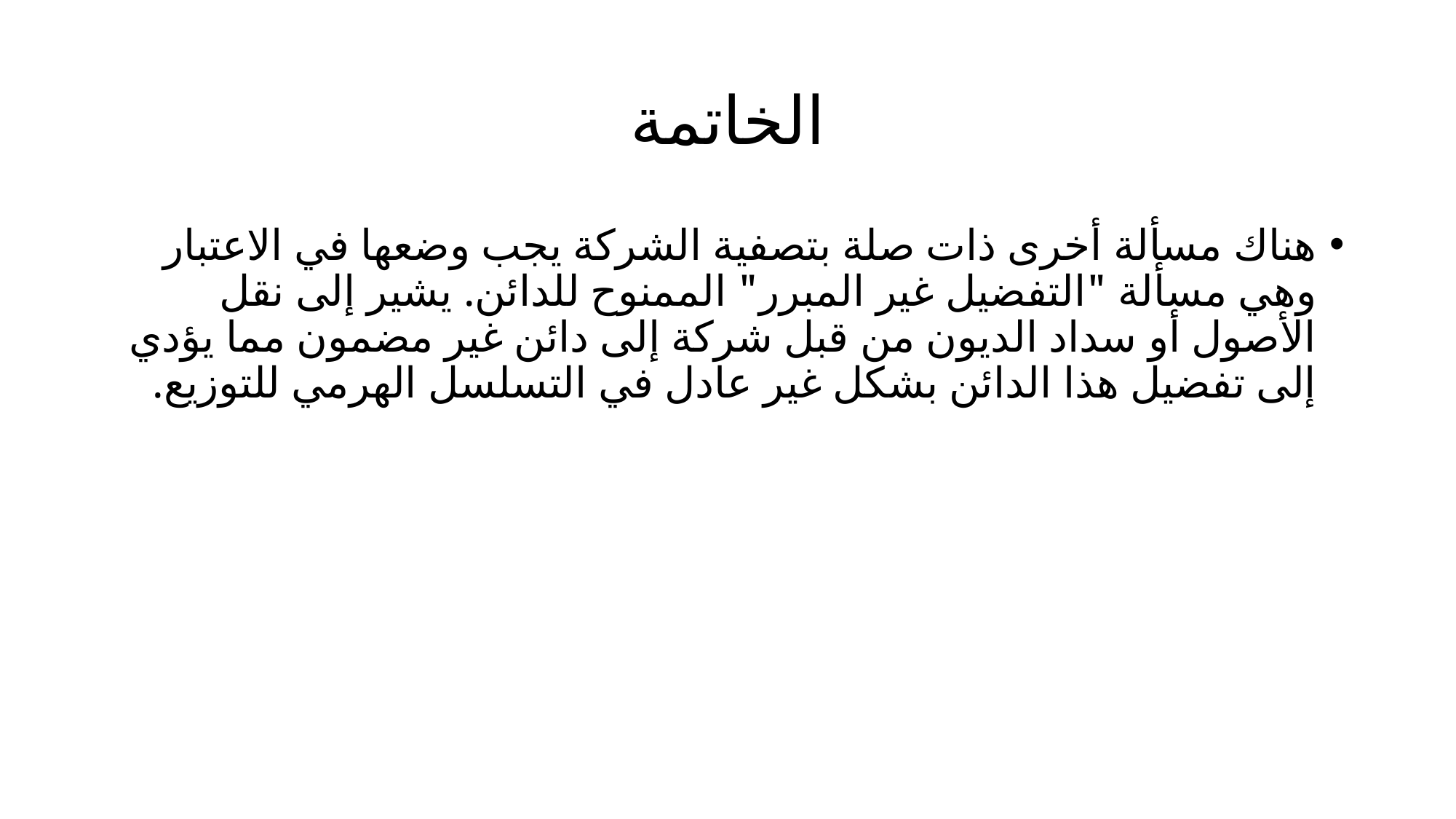

# الخاتمة
هناك مسألة أخرى ذات صلة بتصفية الشركة يجب وضعها في الاعتبار وهي مسألة "التفضيل غير المبرر" الممنوح للدائن. يشير إلى نقل الأصول أو سداد الديون من قبل شركة إلى دائن غير مضمون مما يؤدي إلى تفضيل هذا الدائن بشكل غير عادل في التسلسل الهرمي للتوزيع.